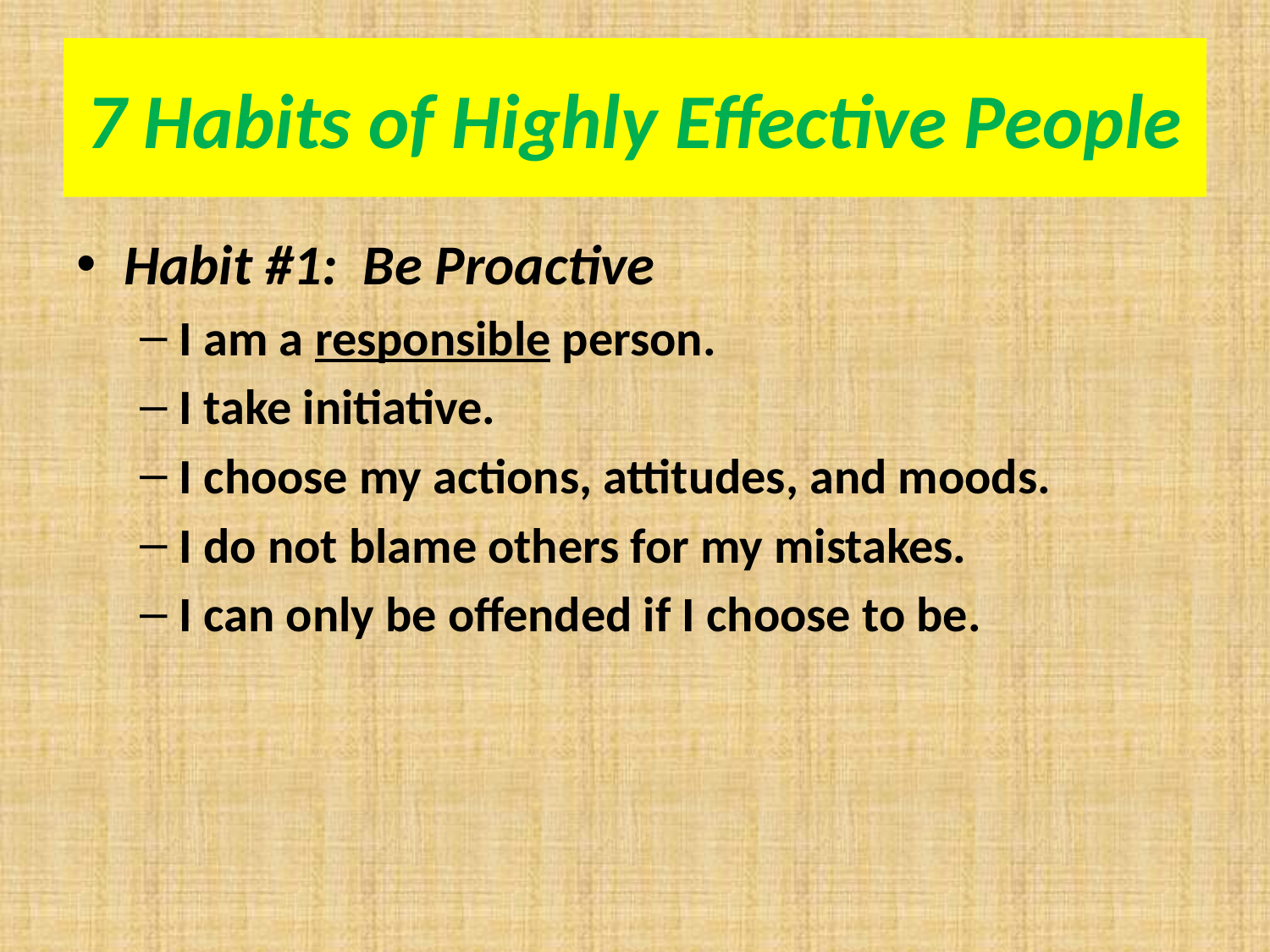

# 7 Habits of Highly Effective People
Habit #1:  Be Proactive
I am a responsible person.
I take initiative.
I choose my actions, attitudes, and moods.
I do not blame others for my mistakes.
I can only be offended if I choose to be.